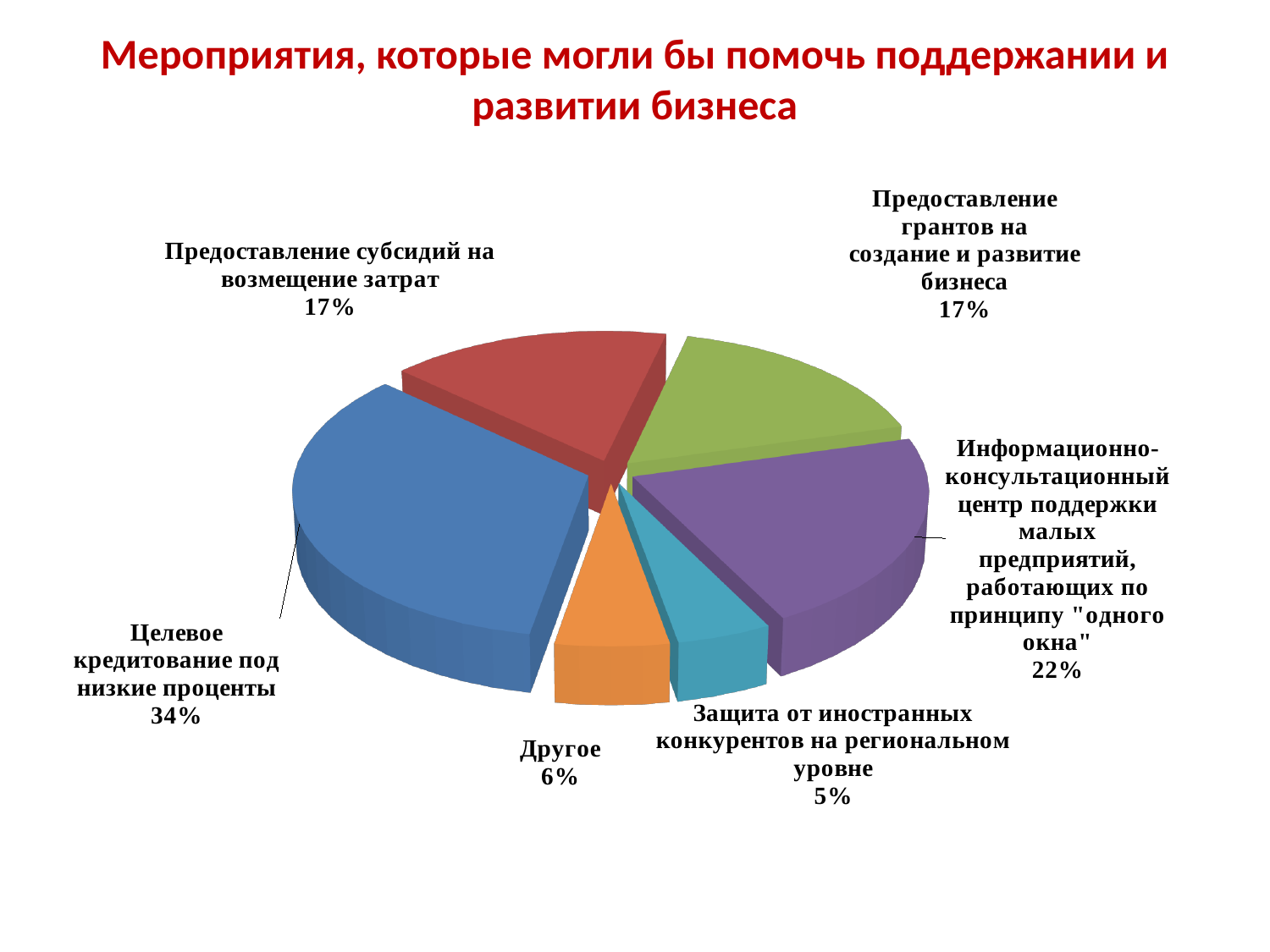

# Мероприятия, которые могли бы помочь поддержании и развитии бизнеса

[unsupported chart]